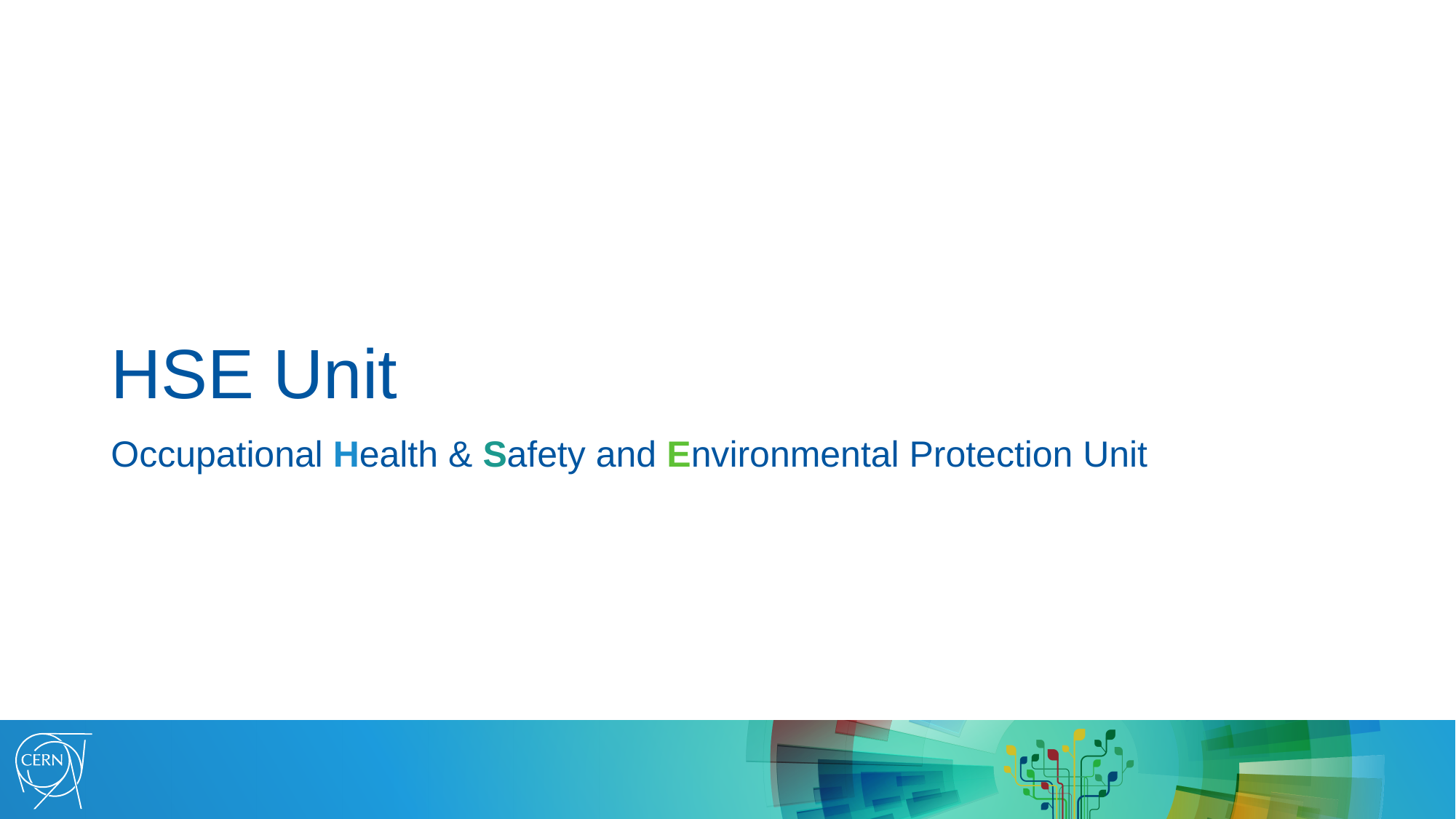

# HSE Unit
Occupational Health & Safety and Environmental Protection Unit